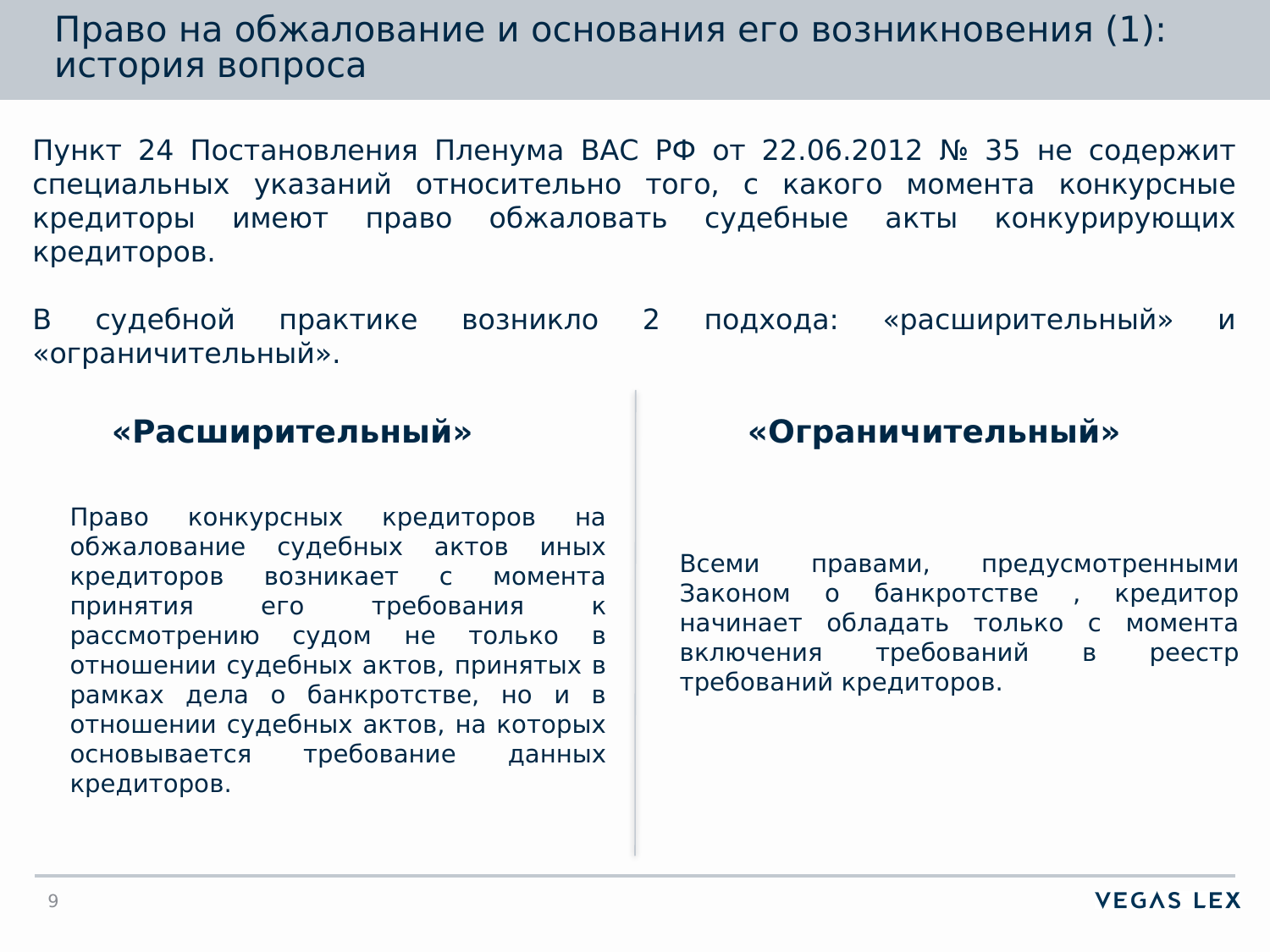

# Право на обжалование и основания его возникновения (1): история вопроса
Пункт 24 Постановления Пленума ВАС РФ от 22.06.2012 № 35 не содержит специальных указаний относительно того, с какого момента конкурсные кредиторы имеют право обжаловать судебные акты конкурирующих кредиторов.

В судебной практике возникло 2 подхода: «расширительный» и «ограничительный».
«Расширительный»
«Ограничительный»
Право конкурсных кредиторов на обжалование судебных актов иных кредиторов возникает с момента принятия его требования к рассмотрению судом не только в отношении судебных актов, принятых в рамках дела о банкротстве, но и в отношении судебных актов, на которых основывается требование данных кредиторов.
Всеми правами, предусмотренными Законом о банкротстве , кредитор начинает обладать только с момента включения требований в реестр требований кредиторов.
9